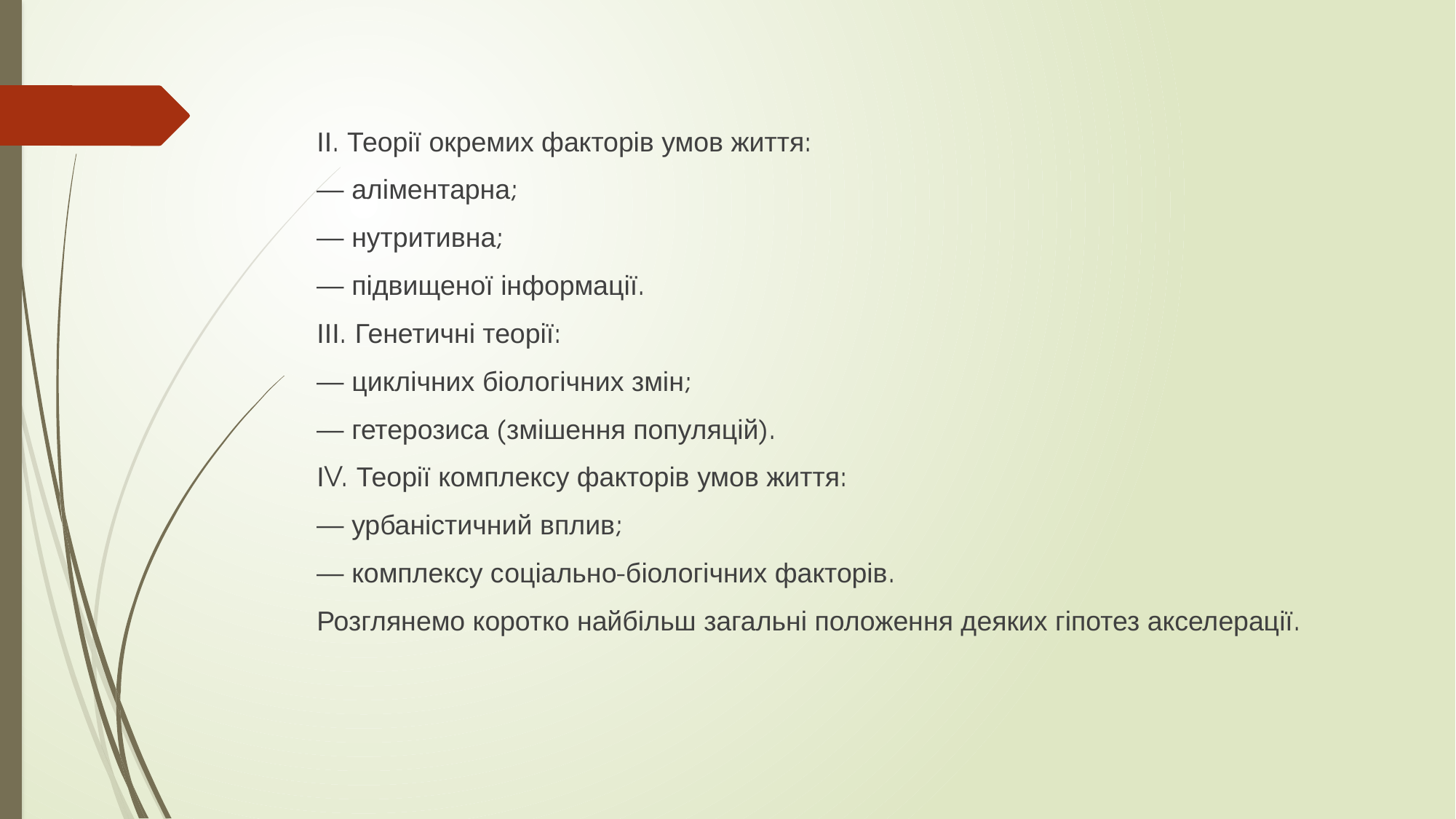

ІІ. Теорії окремих факторів умов життя:
— аліментарна;
— нутритивна;
— підвищеної інформації.
ІІІ. Генетичні теорії:
— циклічних біологічних змін;
— гетерозиса (змішення популяцій).
ІV. Теорії комплексу факторів умов життя:
— урбаністичний вплив;
— комплексу соціально-біологічних факторів.
Розглянемо коротко найбільш загальні положення деяких гіпотез акселерації.